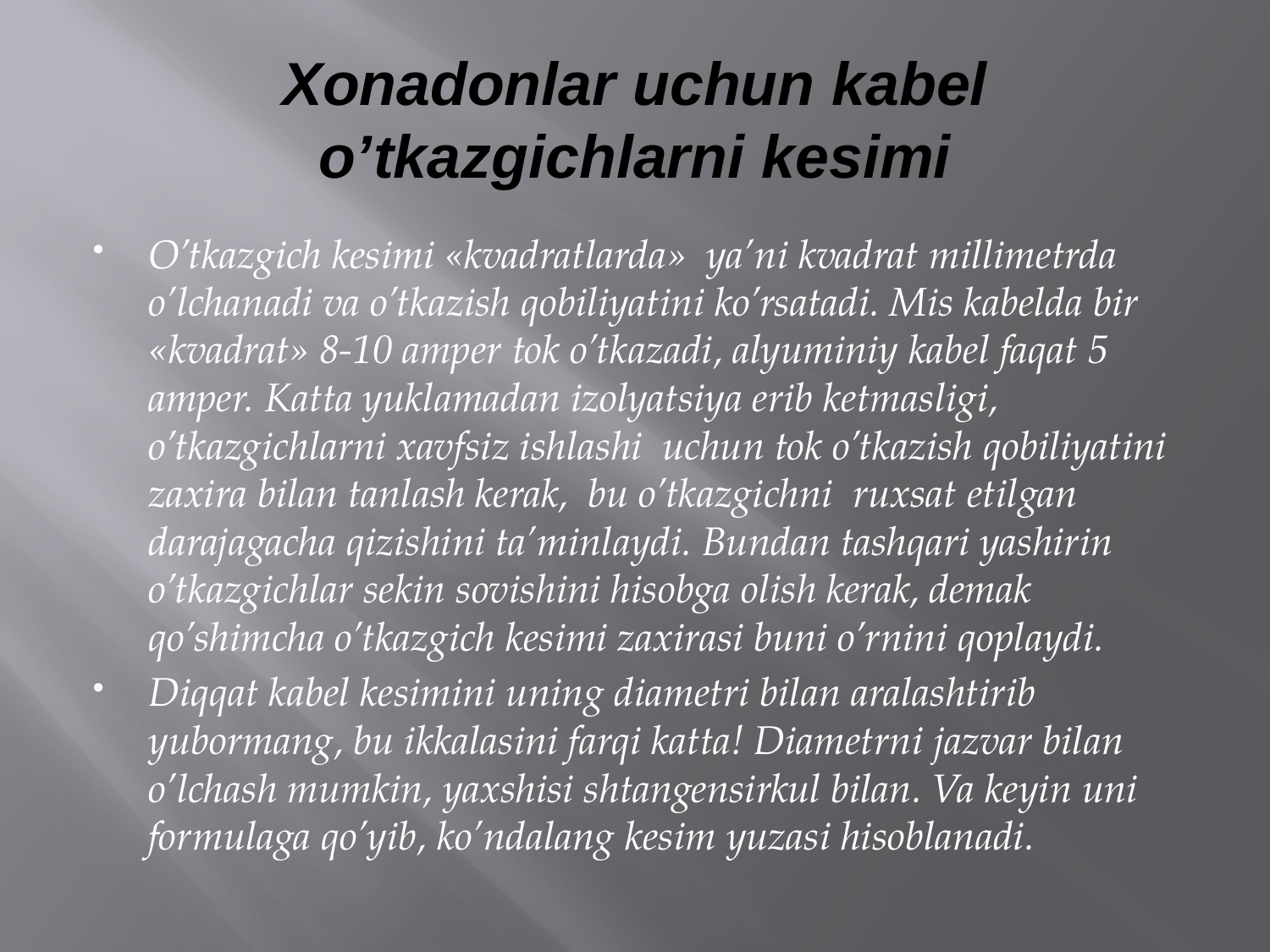

# Xonadonlar uchun kabel o’tkazgichlarni kesimi
O’tkazgich kesimi «kvadratlarda»  ya’ni kvadrat millimetrda o’lchanadi va o’tkazish qobiliyatini ko’rsatadi. Mis kabelda bir «kvadrat» 8-10 amper tok o’tkazadi, alyuminiy kabel faqat 5 amper. Katta yuklamadan izolyatsiya erib ketmasligi, o’tkazgichlarni xavfsiz ishlashi  uchun tok o’tkazish qobiliyatini zaxira bilan tanlash kerak,  bu o’tkazgichni  ruxsat etilgan darajagacha qizishini ta’minlaydi. Bundan tashqari yashirin o’tkazgichlar sekin sovishini hisobga olish kerak, demak qo’shimcha o’tkazgich kesimi zaxirasi buni o’rnini qoplaydi.
Diqqat kabel kesimini uning diametri bilan aralashtirib yubormang, bu ikkalasini farqi katta! Diametrni jazvar bilan o’lchash mumkin, yaxshisi shtangensirkul bilan. Va keyin uni formulaga qo’yib, ko’ndalang kesim yuzasi hisoblanadi.